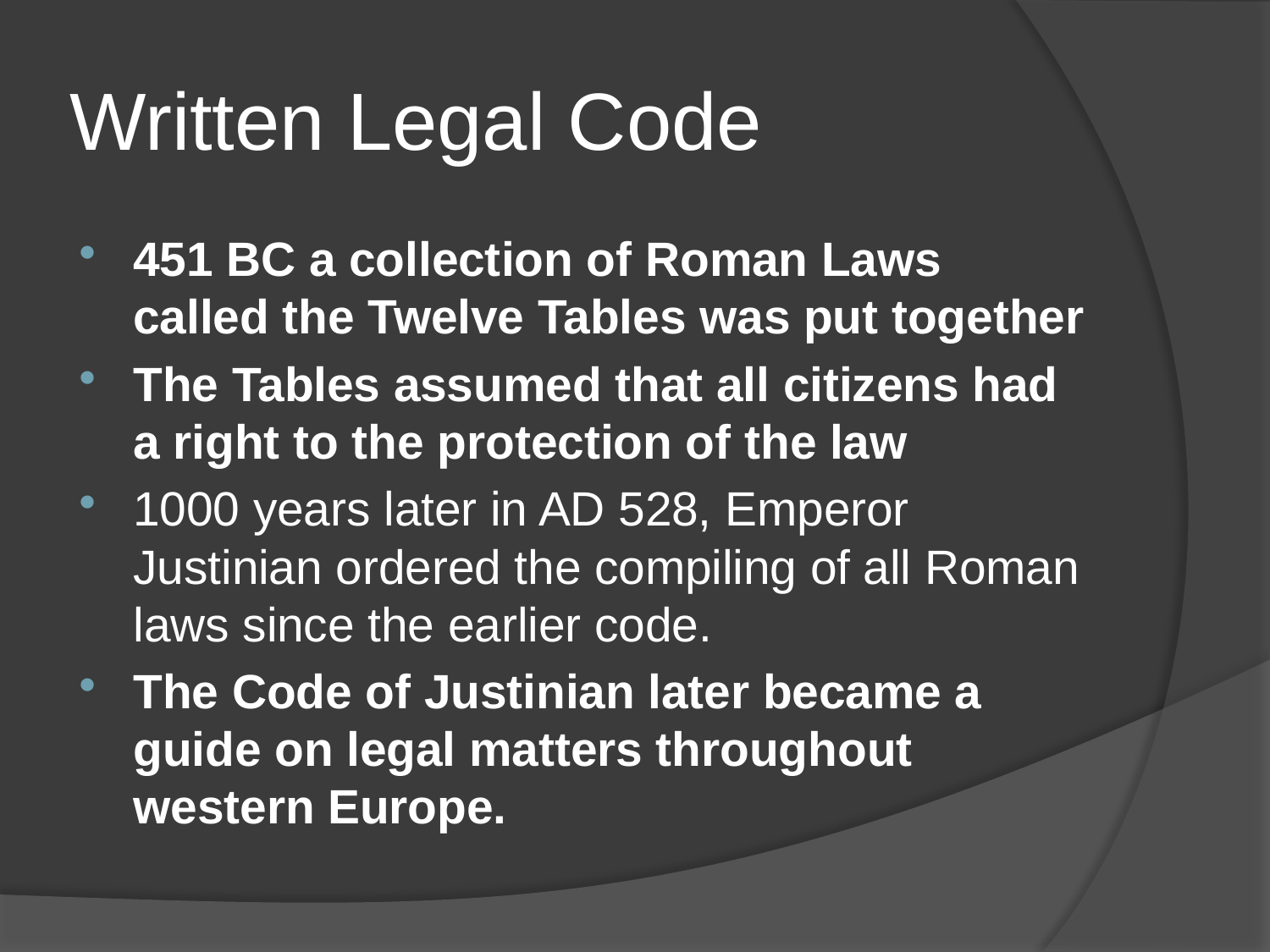

# Written Legal Code
451 BC a collection of Roman Laws called the Twelve Tables was put together
The Tables assumed that all citizens had a right to the protection of the law
1000 years later in AD 528, Emperor Justinian ordered the compiling of all Roman laws since the earlier code.
The Code of Justinian later became a guide on legal matters throughout western Europe.